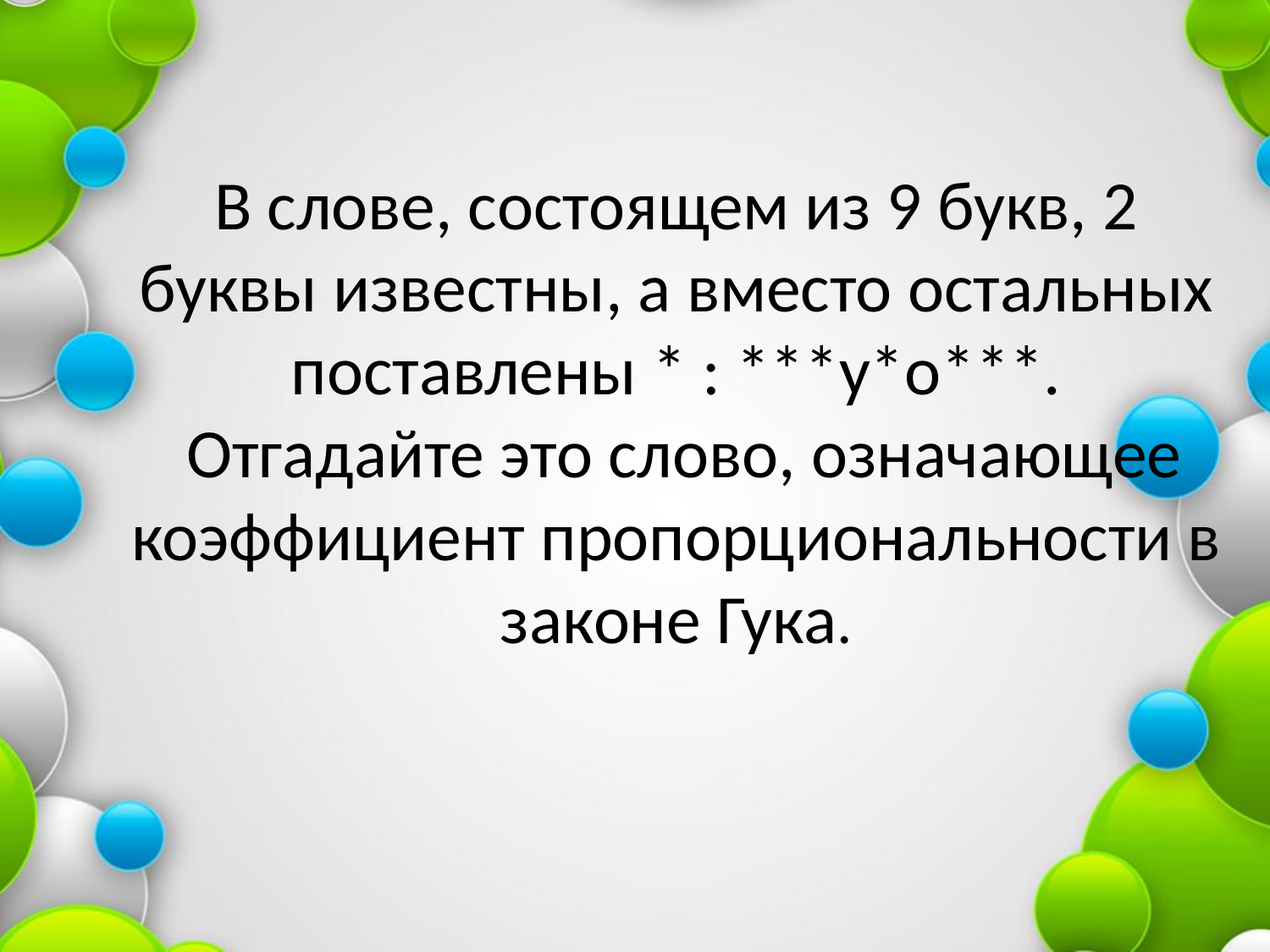

# В слове, состоящем из 9 букв, 2 буквы известны, а вместо остальных поставлены * : ***у*о***. Отгадайте это слово, означающее коэффициент пропорциональности в законе Гука.